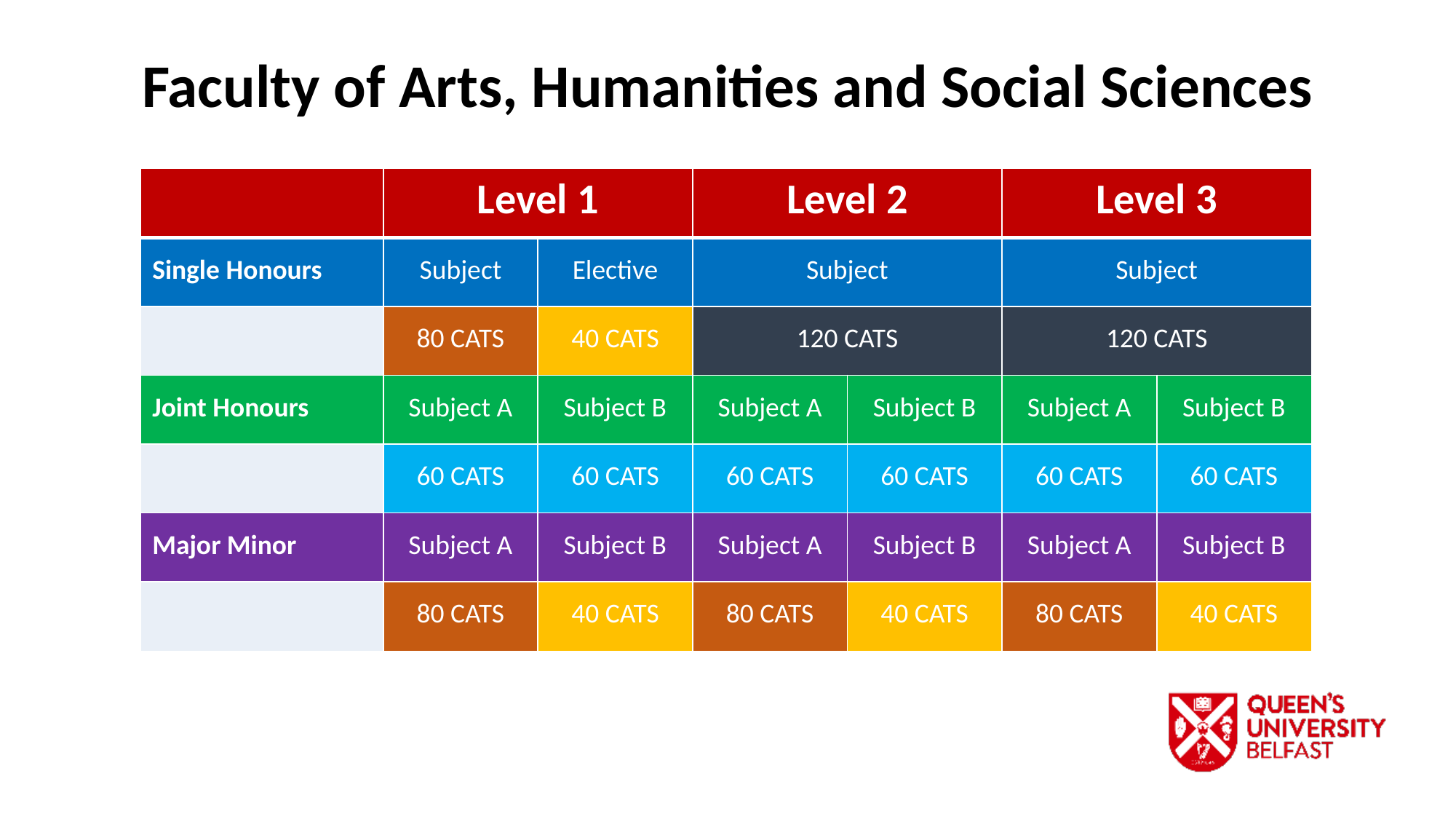

Faculty of Arts, Humanities and Social Sciences
|  | Level 1 |  | Level 2 |  | Level 3 |  |
| --- | --- | --- | --- | --- | --- | --- |
| Single Honours | Subject | Elective | Subject |  | Subject |  |
|  | 80 CATS | 40 CATS | 120 CATS |  | 120 CATS |  |
| Joint Honours | Subject A | Subject B | Subject A | Subject B | Subject A | Subject B |
|  | 60 CATS | 60 CATS | 60 CATS | 60 CATS | 60 CATS | 60 CATS |
| Major Minor | Subject A | Subject B | Subject A | Subject B | Subject A | Subject B |
|  | 80 CATS | 40 CATS | 80 CATS | 40 CATS | 80 CATS | 40 CATS |